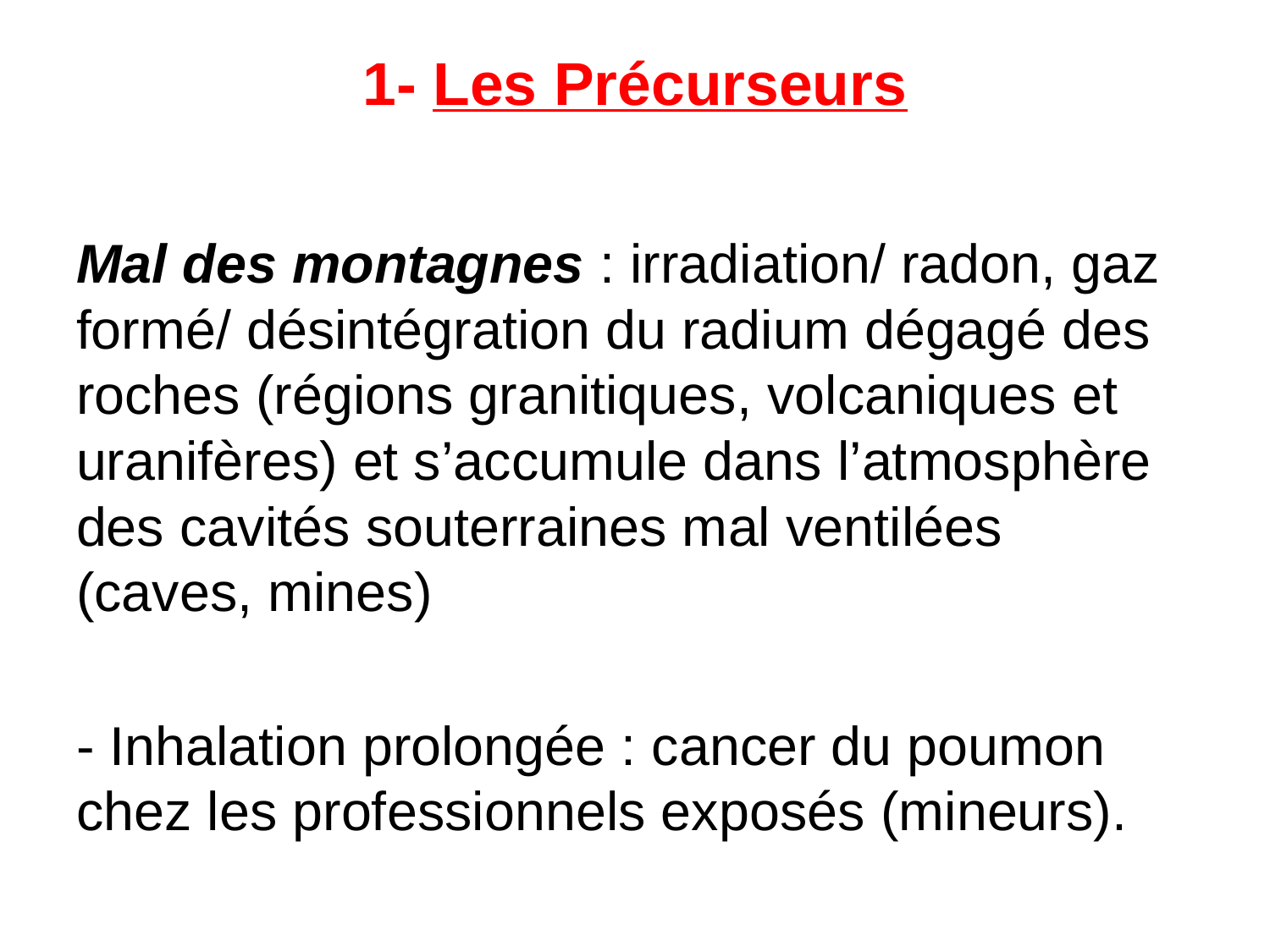

# 1- Les Précurseurs
Mal des montagnes : irradiation/ radon, gaz formé/ désintégration du radium dégagé des roches (régions granitiques, volcaniques et uranifères) et s’accumule dans l’atmosphère des cavités souterraines mal ventilées (caves, mines)

- Inhalation prolongée : cancer du poumon chez les professionnels exposés (mineurs).